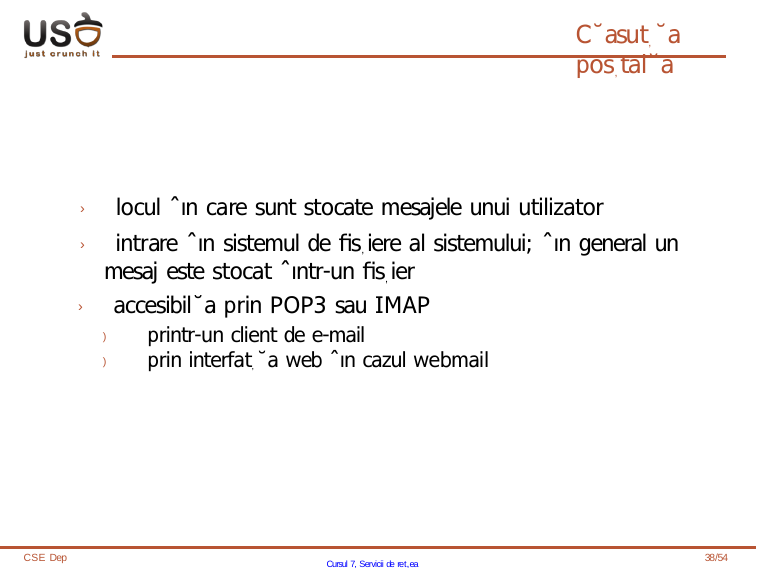

# C˘asut, ˘a pos, tal˘a

›  locul ˆın care sunt stocate mesajele unui utilizator
›  intrare ˆın sistemul de fis, iere al sistemului; ˆın general un mesaj este stocat ˆıntr-un fis, ier
›  accesibil˘a prin POP3 sau IMAP
)   printr-un client de e-mail
)   prin interfat, ˘a web ˆın cazul webmail

CSE Dep
Cursul 7, Servicii de ret,ea
38/54